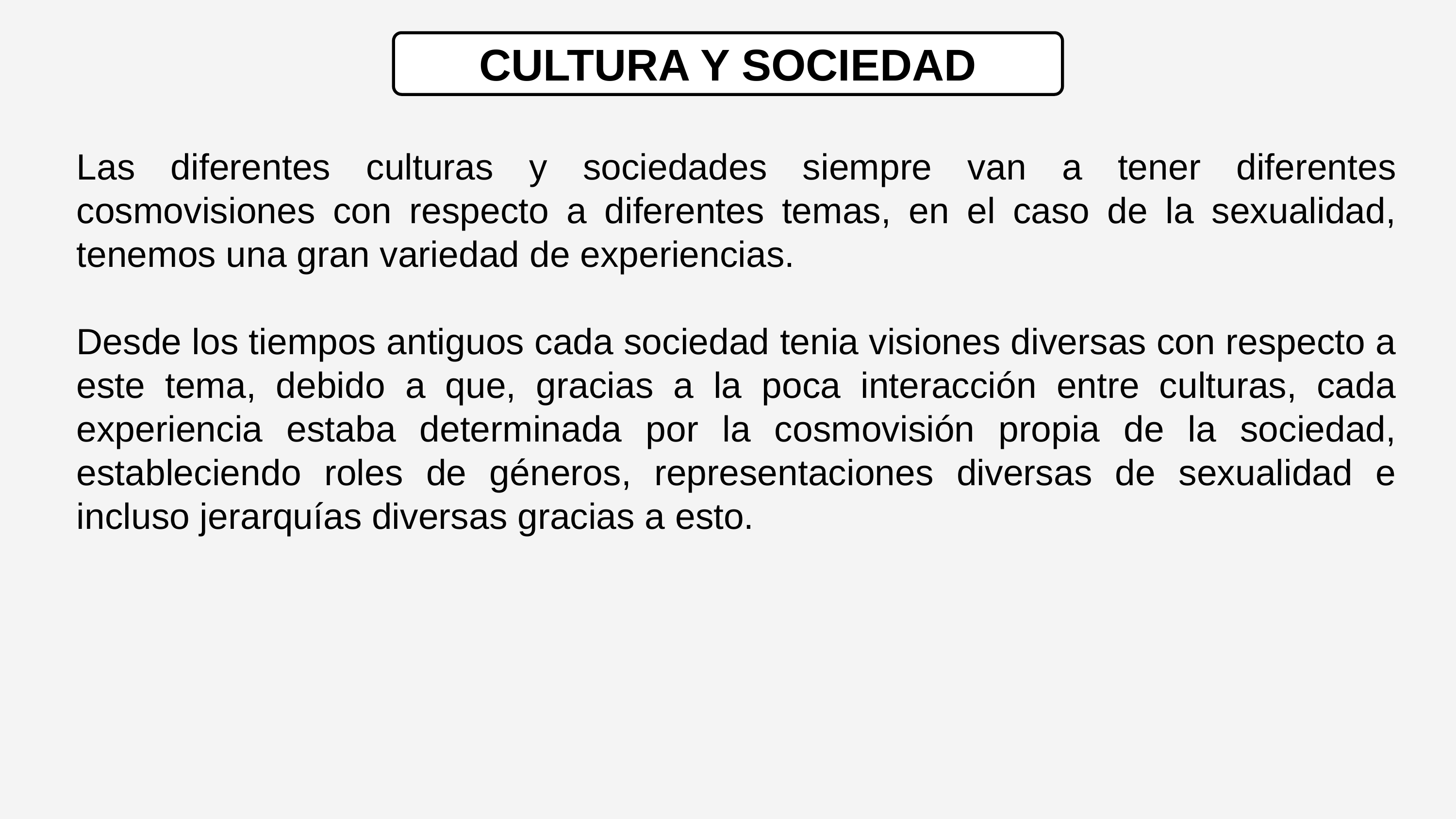

CULTURA Y SOCIEDAD

Las diferentes culturas y sociedades siempre van a tener diferentes cosmovisiones con respecto a diferentes temas, en el caso de la sexualidad, tenemos una gran variedad de experiencias.

Desde los tiempos antiguos cada sociedad tenia visiones diversas con respecto a este tema, debido a que, gracias a la poca interacción entre culturas, cada experiencia estaba determinada por la cosmovisión propia de la sociedad, estableciendo roles de géneros, representaciones diversas de sexualidad e incluso jerarquías diversas gracias a esto.